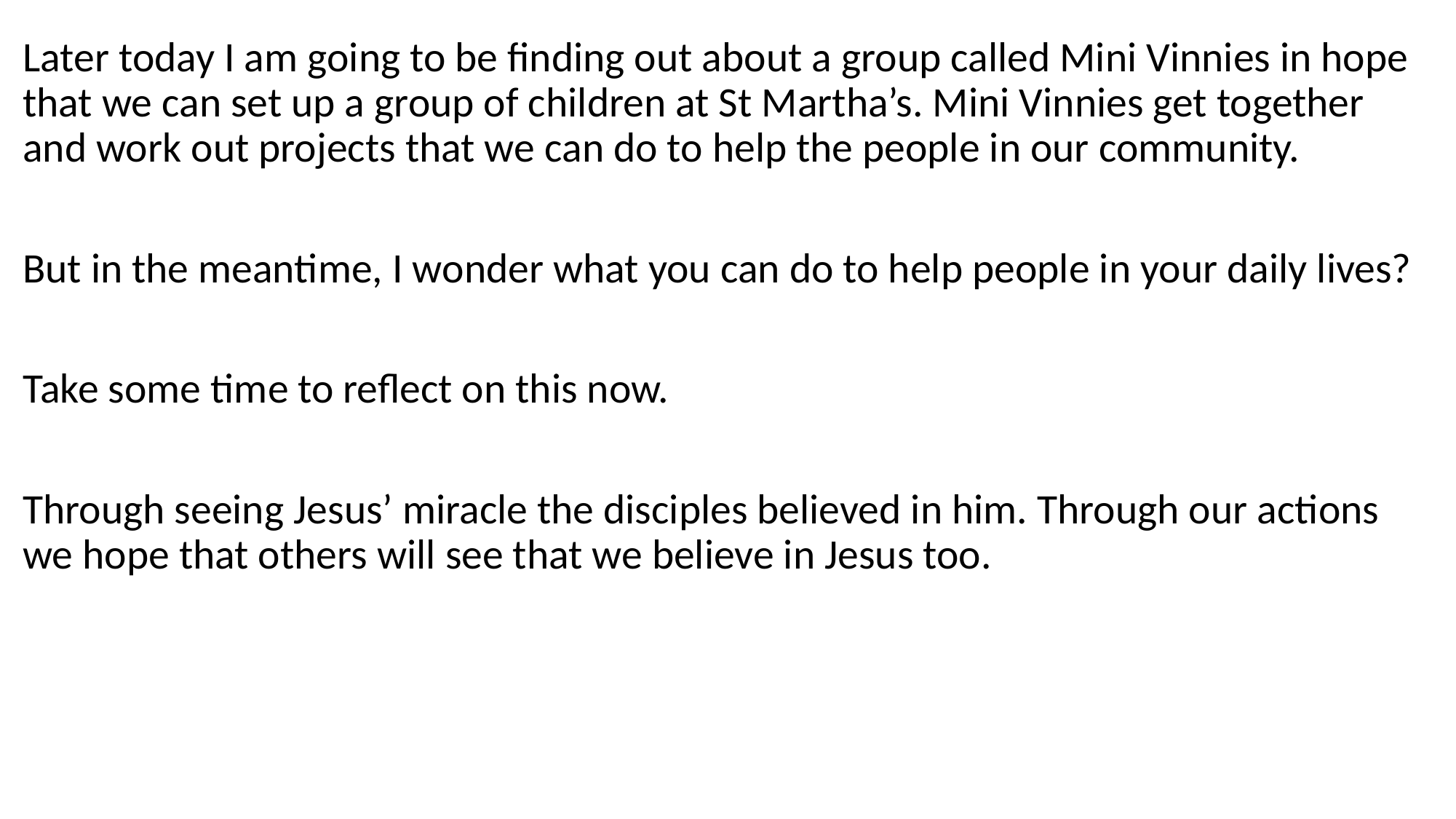

Later today I am going to be finding out about a group called Mini Vinnies in hope that we can set up a group of children at St Martha’s. Mini Vinnies get together and work out projects that we can do to help the people in our community.

But in the meantime, I wonder what you can do to help people in your daily lives?

Take some time to reflect on this now.

Through seeing Jesus’ miracle the disciples believed in him. Through our actions we hope that others will see that we believe in Jesus too.